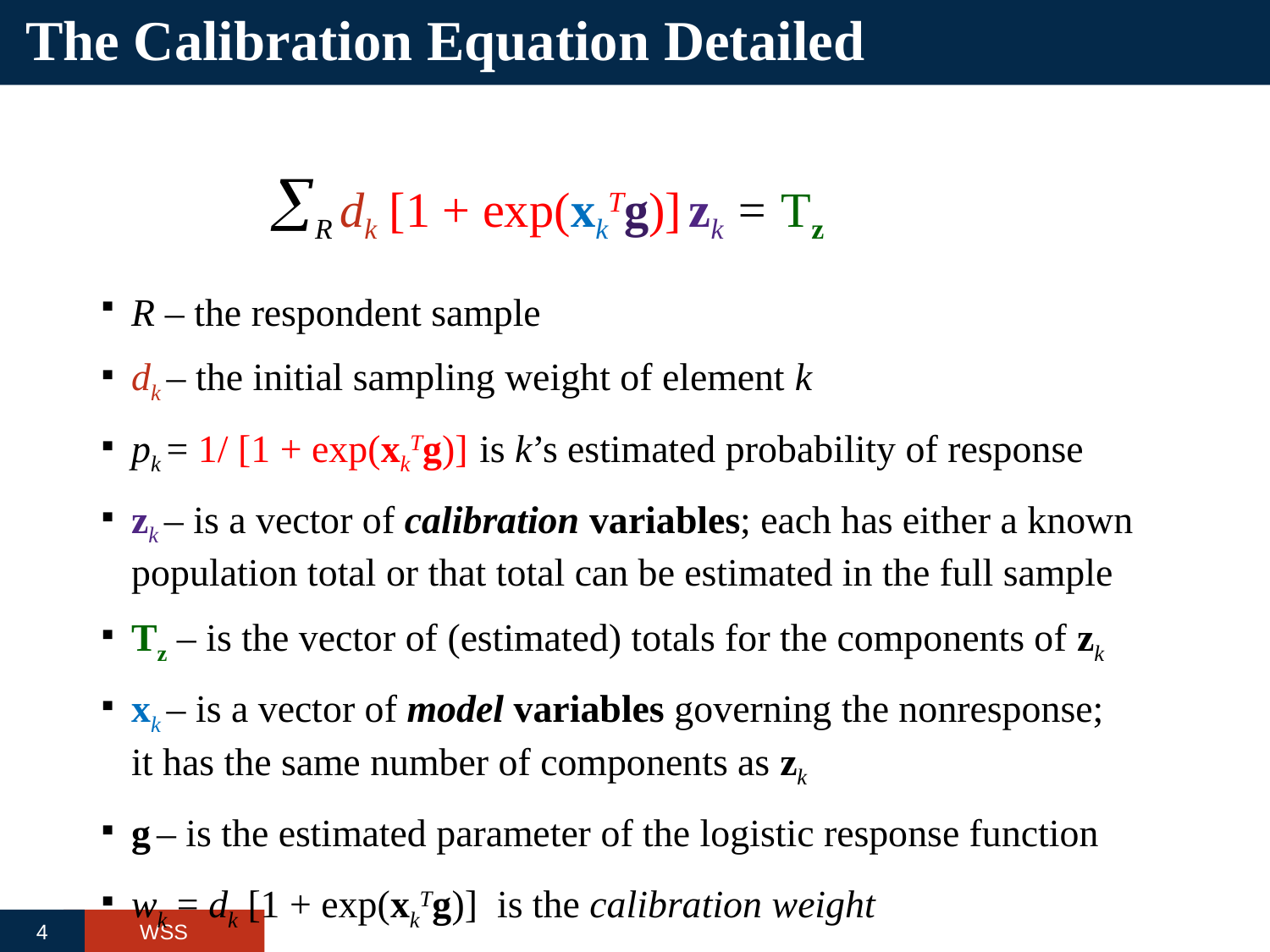

# The Calibration Equation Detailed
            ∑R dk [1 + exp(xkTg)] zk = Tz
R – the respondent sample
dk – the initial sampling weight of element k
pk = 1/ [1 + exp(xkTg)]  is k’s estimated probability of response
zk – is a vector of calibration variables; each has either a known population total or that total can be estimated in the full sample
Tz – is the vector of (estimated) totals for the components of zk
xk – is a vector of model variables governing the nonresponse;      it has the same number of components as zk
g – is the estimated parameter of the logistic response function
wk = dk [1 + exp(xkTg)]  is the calibration weight
4
WSS